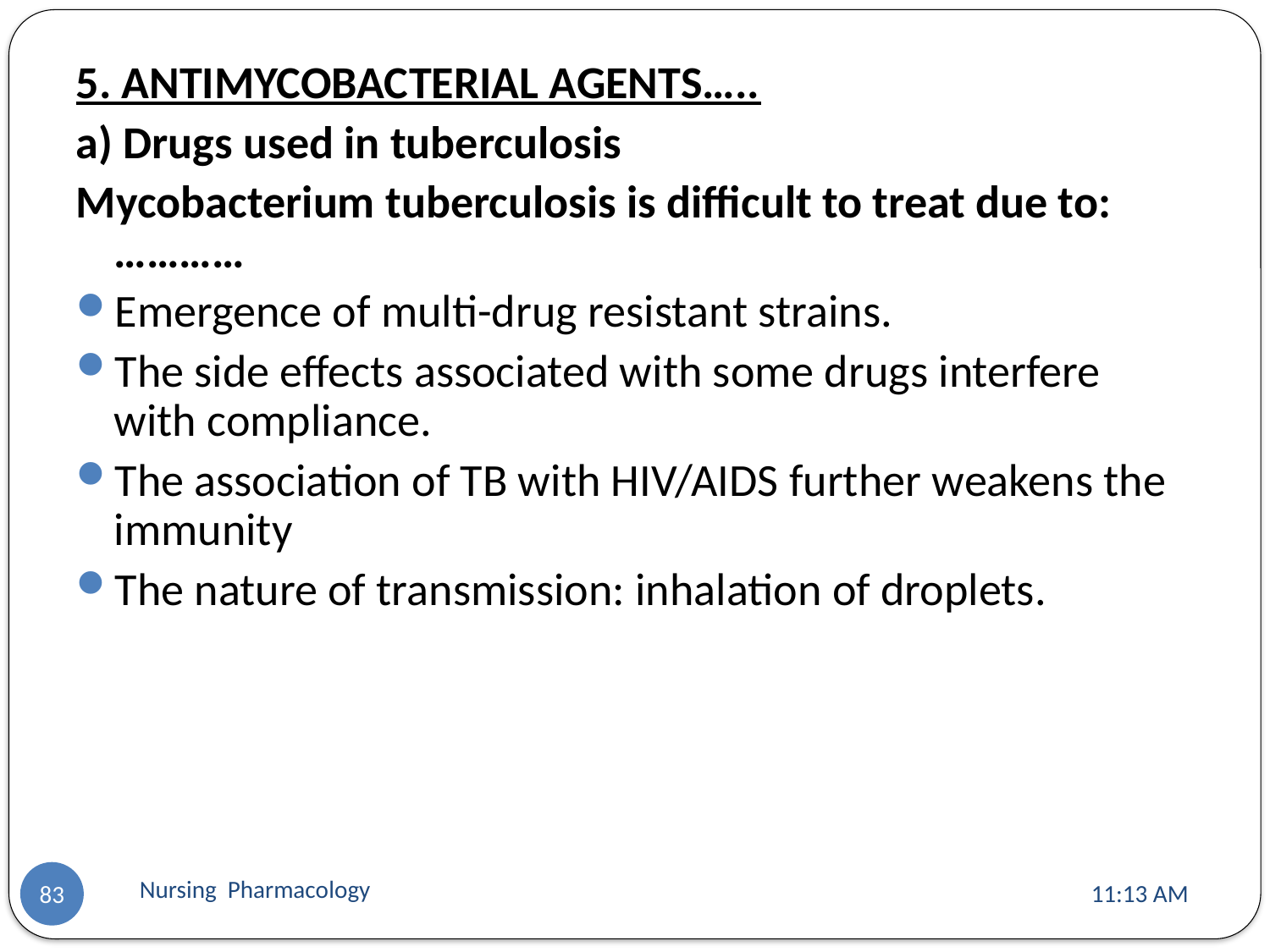

5. ANTIMYCOBACTERIAL AGENTS…..
a) Drugs used in tuberculosis
Mycobacterium tuberculosis is difficult to treat due to:…………
Emergence of multi-drug resistant strains.
The side effects associated with some drugs interfere with compliance.
The association of TB with HIV/AIDS further weakens the immunity
The nature of transmission: inhalation of droplets.

Nursing  Pharmacology
11:13 AM
83